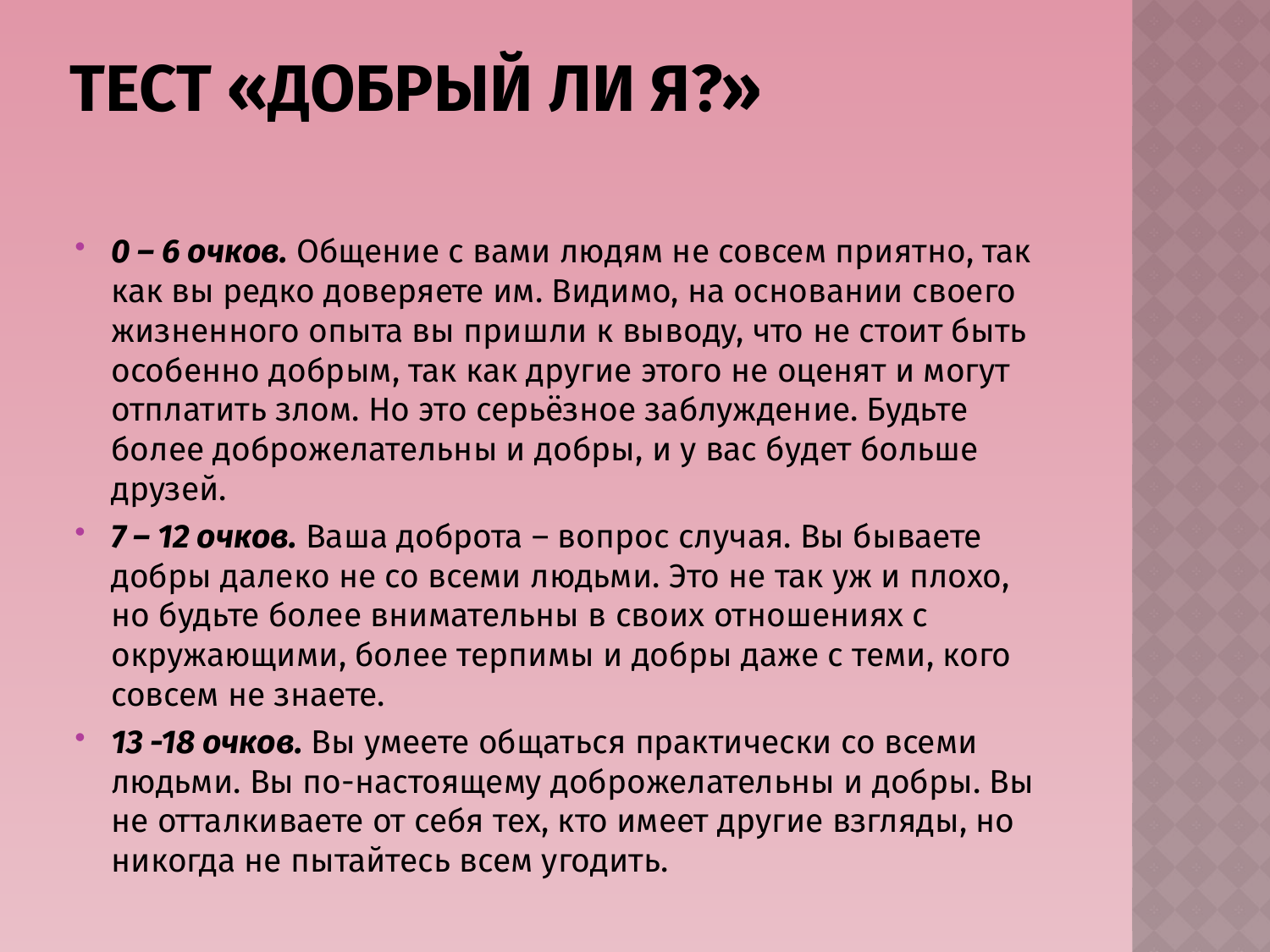

# Тест «Добрый ли я?»
0 – 6 очков. Общение с вами людям не совсем приятно, так как вы редко доверяете им. Видимо, на основании своего жизненного опыта вы пришли к выводу, что не стоит быть особенно добрым, так как другие этого не оценят и могут отплатить злом. Но это серьёзное заблуждение. Будьте более доброжелательны и добры, и у вас будет больше друзей.
7 – 12 очков. Ваша доброта – вопрос случая. Вы бываете добры далеко не со всеми людьми. Это не так уж и плохо, но будьте более внимательны в своих отношениях с окружающими, более терпимы и добры даже с теми, кого совсем не знаете.
13 -18 очков. Вы умеете общаться практически со всеми людьми. Вы по-настоящему доброжелательны и добры. Вы не отталкиваете от себя тех, кто имеет другие взгляды, но никогда не пытайтесь всем угодить.